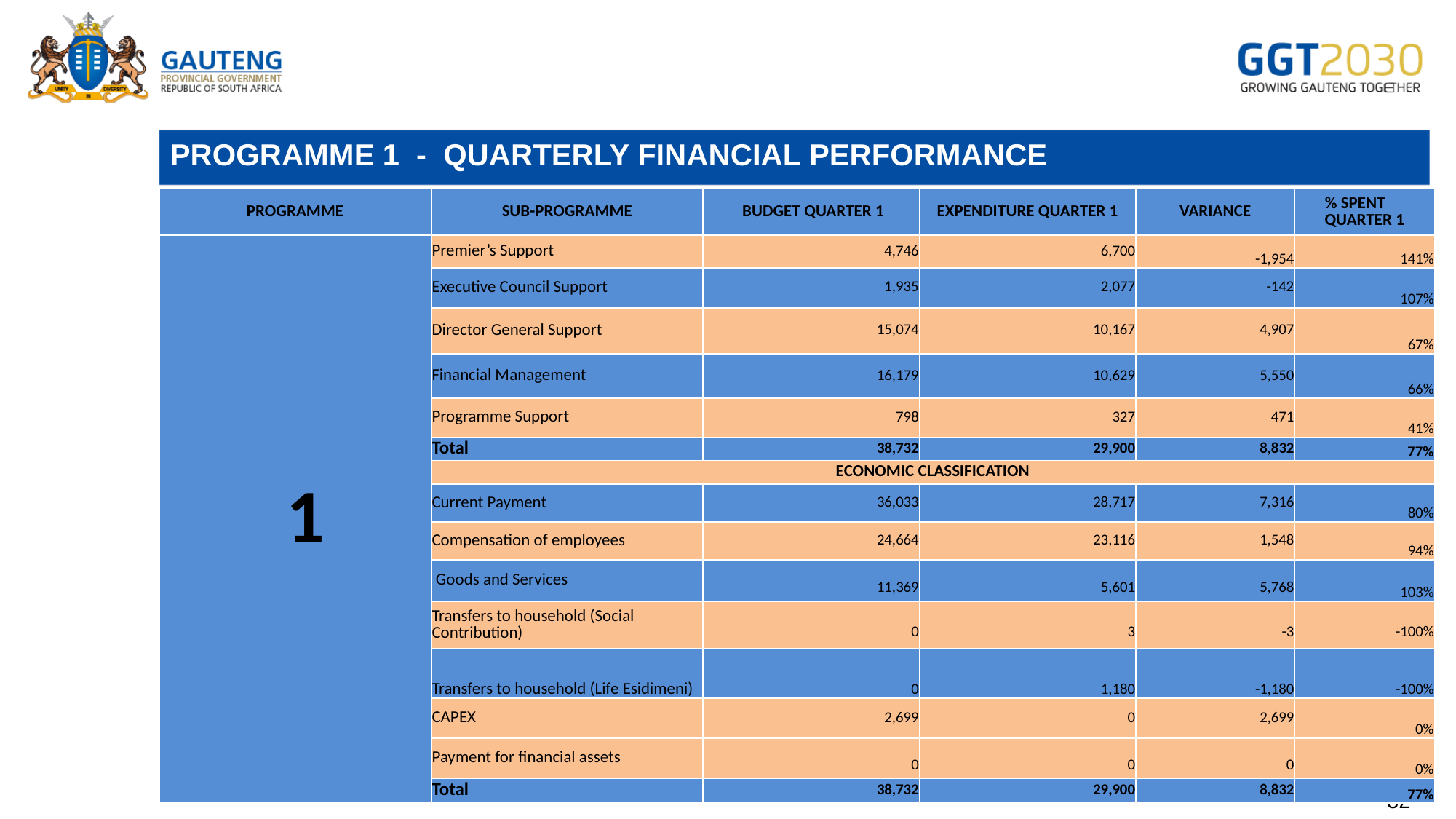

# PROGRAMME 1  -  QUARTERLY FINANCIAL PERFORMANCE
| PROGRAMME | SUB-PROGRAMME | BUDGET QUARTER 1 | EXPENDITURE QUARTER 1 | VARIANCE | % SPENT QUARTER 1 |
| --- | --- | --- | --- | --- | --- |
| 1 | Premier’s Support | 4,746 | 6,700 | -1,954 | 141% |
|  | Executive Council Support | 1,935 | 2,077 | -142 | 107% |
|  | Director General Support | 15,074 | 10,167 | 4,907 | 67% |
|  | Financial Management | 16,179 | 10,629 | 5,550 | 66% |
|  | Programme Support | 798 | 327 | 471 | 41% |
|  | Total | 38,732 | 29,900 | 8,832 | 77% |
|  | ECONOMIC CLASSIFICATION |  |  |  |  |
|  | Current Payment | 36,033 | 28,717 | 7,316 | 80% |
|  | Compensation of employees | 24,664 | 23,116 | 1,548 | 94% |
|  | Goods and Services | 11,369 | 5,601 | 5,768 | 103% |
|  | Transfers to household (Social Contribution) | 0 | 3 | -3 | -100% |
|  | Transfers to household (Life Esidimeni) | 0 | 1,180 | -1,180 | -100% |
|  | CAPEX | 2,699 | 0 | 2,699 | 0% |
|  | Payment for financial assets | 0 | 0 | 0 | 0% |
|  | Total | 38,732 | 29,900 | 8,832 | 77% |
32